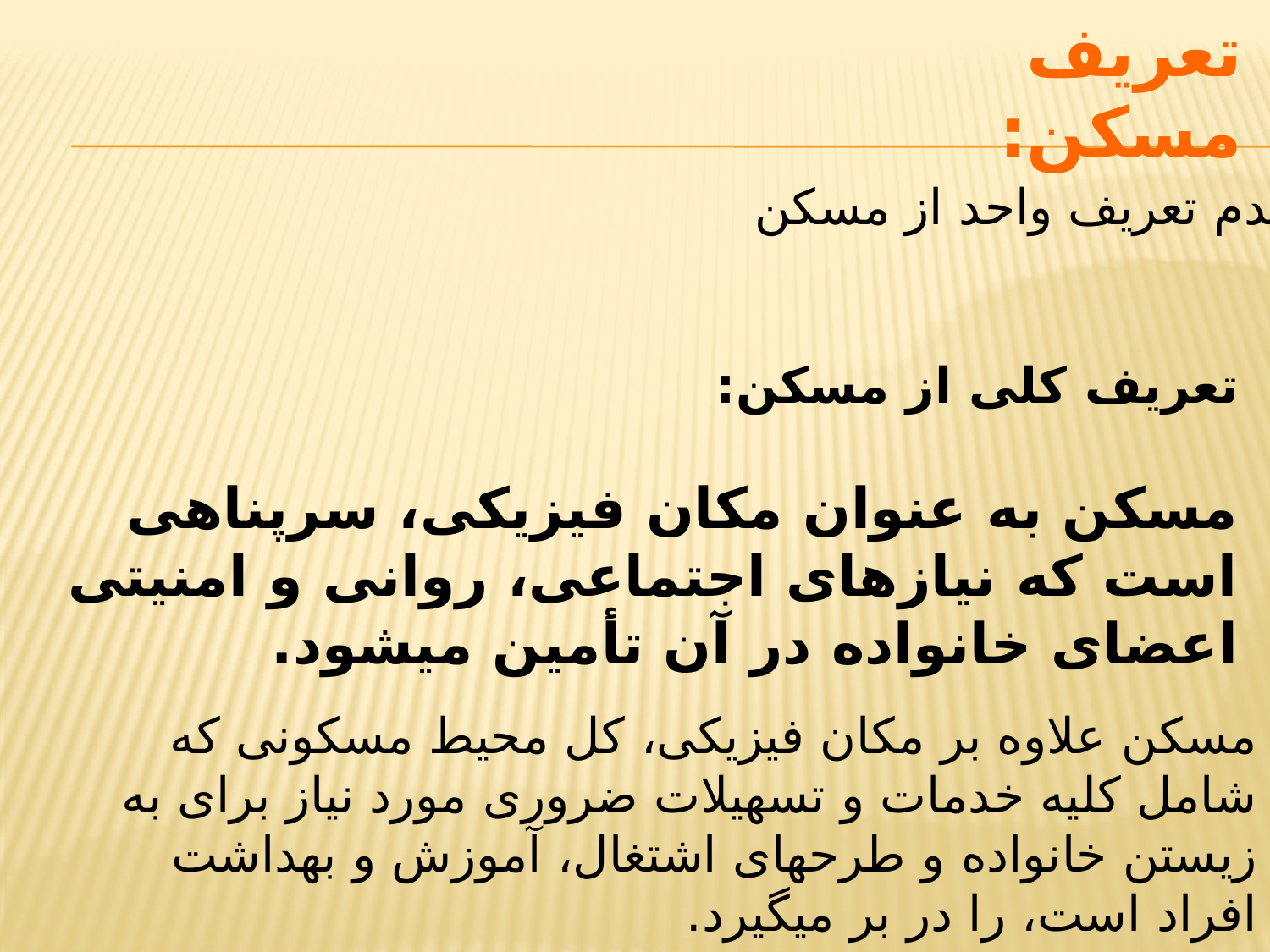

# تعریف مسکن:
عدم تعریف واحد از مسکن
تعریف کلی از مسکن:

مسکن به عنوان مکان فیزیکی، سرپناهی است که نیازهای اجتماعی، روانی و امنیتی اعضای خانواده در آن تأمین میشود.
مسکن علاوه بر مکان فیزیکی، کل محیط مسکونی که شامل کلیه خدمات و تسهیلات ضروری مورد نیاز برای به زیستن خانواده و طرحهای اشتغال، آموزش و بهداشت افراد است، را در بر میگیرد.